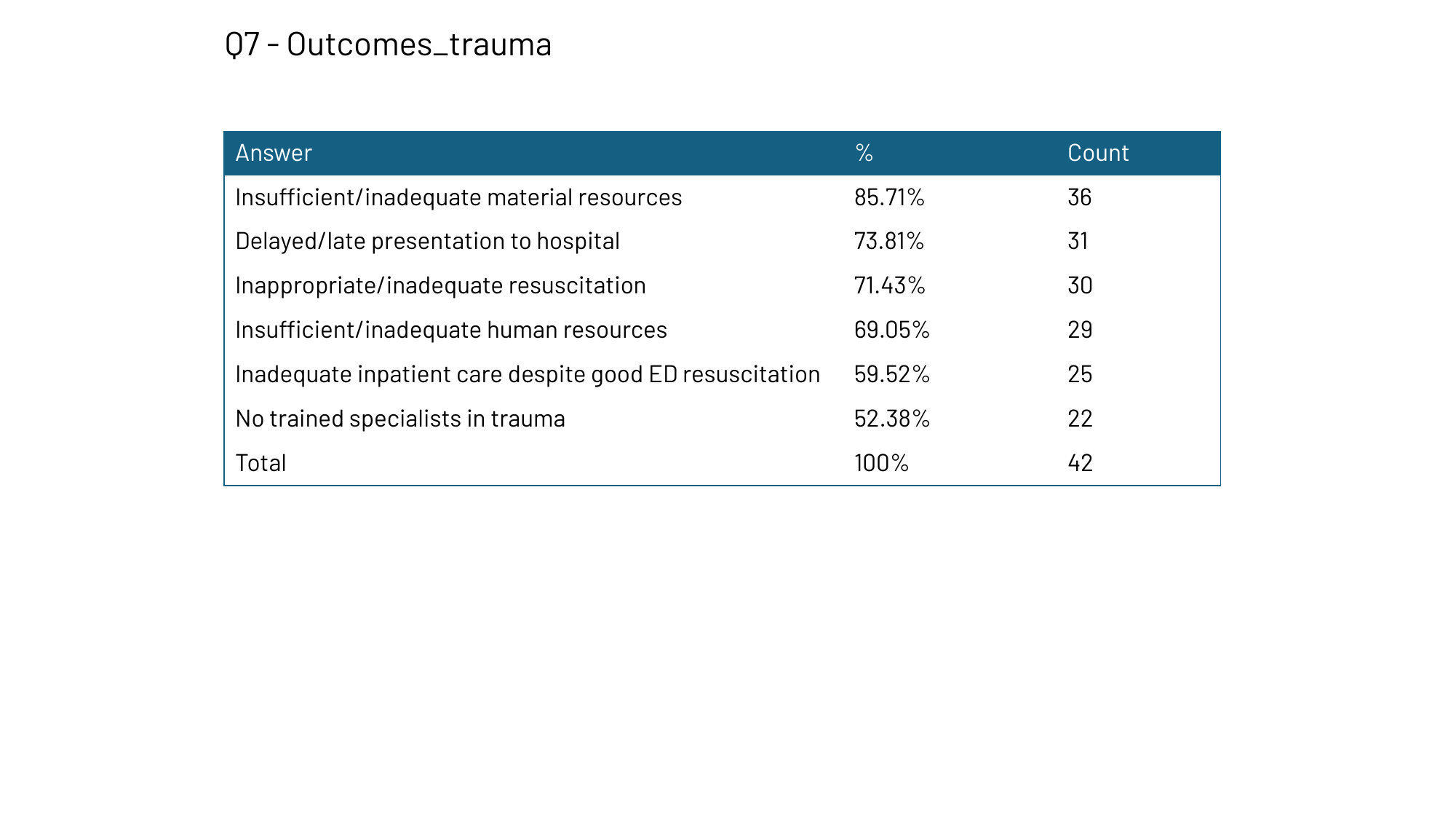

Q7 - Outcomes_trauma
| Answer | % | Count |
| --- | --- | --- |
| Insufficient/inadequate material resources | 85.71% | 36 |
| Delayed/late presentation to hospital | 73.81% | 31 |
| Inappropriate/inadequate resuscitation | 71.43% | 30 |
| Insufficient/inadequate human resources | 69.05% | 29 |
| Inadequate inpatient care despite good ED resuscitation | 59.52% | 25 |
| No trained specialists in trauma | 52.38% | 22 |
| Total | 100% | 42 |